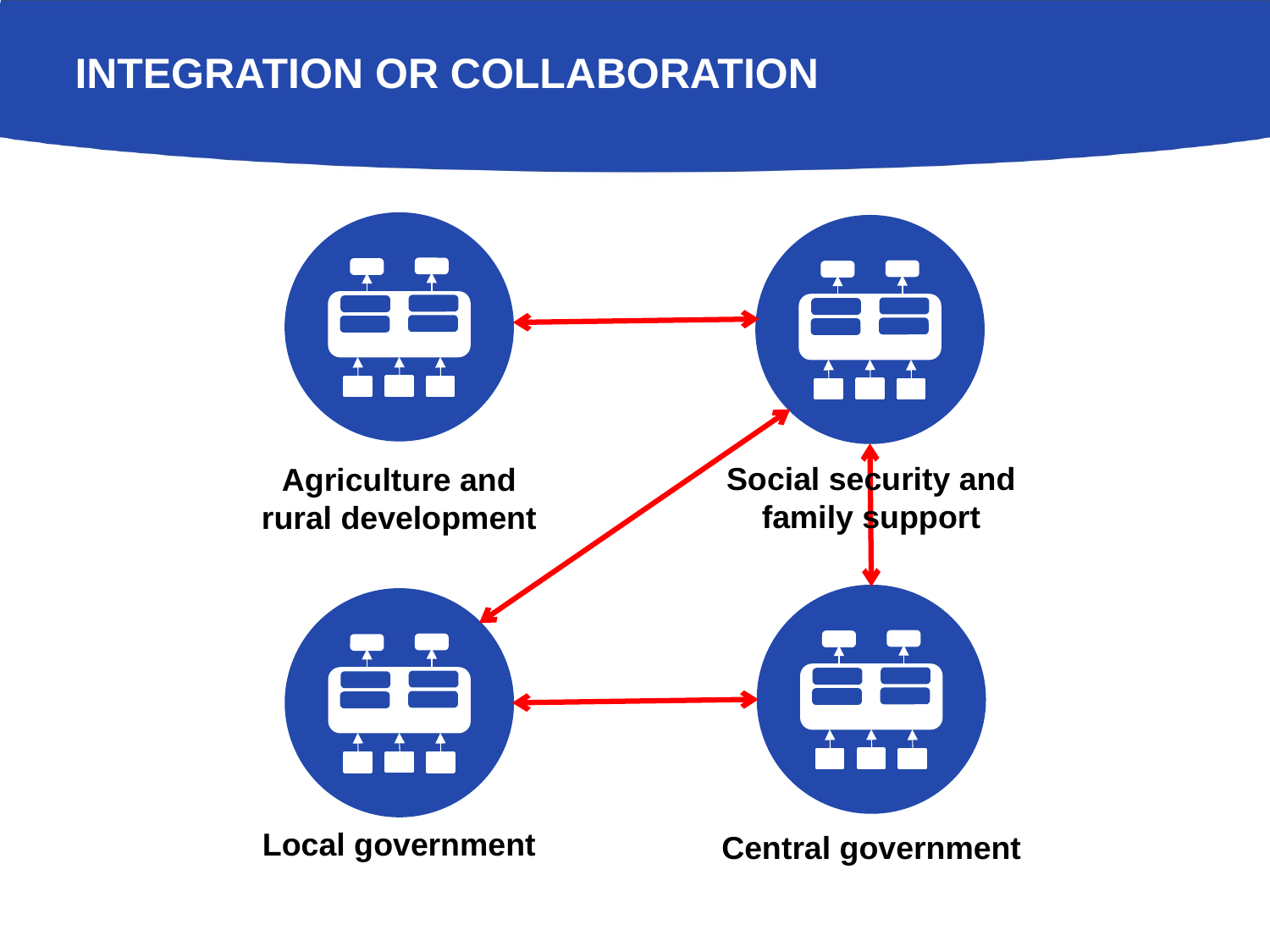

# Integration or collaboration

Social security and family support
Agriculture and rural development

Local government
Central government